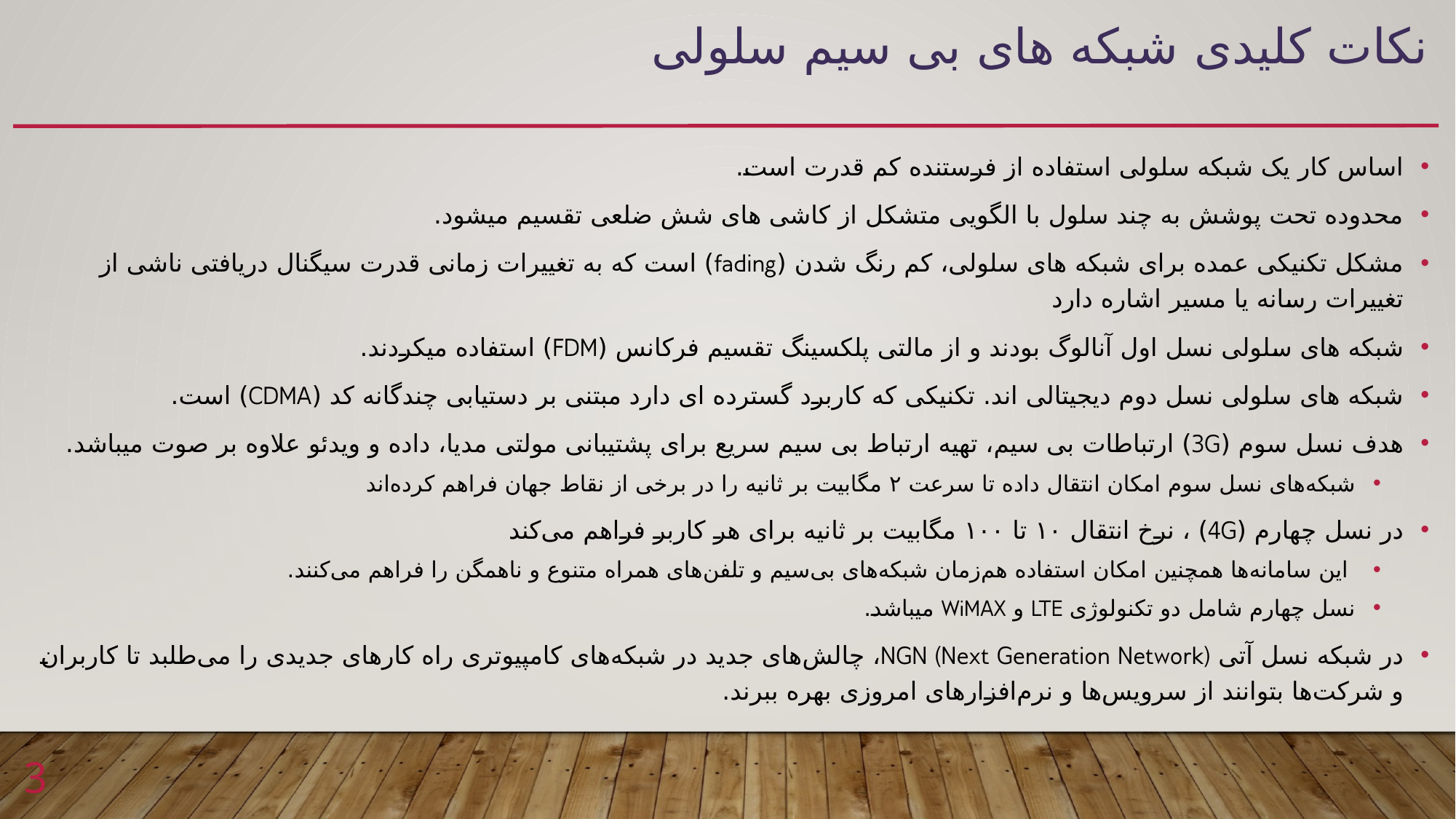

# نکات کلیدی شبکه های بی سیم سلولی
اساس کار یک شبکه سلولی استفاده از فرستنده کم قدرت است.
محدوده تحت پوشش به چند سلول با الگویی متشکل از کاشی های شش ضلعی تقسیم میشود.
مشکل تکنیکی عمده برای شبکه های سلولی، کم رنگ شدن (fading) است که به تغییرات زمانی قدرت سیگنال دریافتی ناشی از تغییرات رسانه یا مسیر اشاره دارد
شبکه های سلولی نسل اول آنالوگ بودند و از مالتی پلکسینگ تقسیم فرکانس (FDM) استفاده میکردند.
شبکه های سلولی نسل دوم دیجیتالی اند. تکنیکی که کاربرد گسترده ای دارد مبتنی بر دستیابی چندگانه کد (CDMA) است.
هدف نسل سوم (3G) ارتباطات بی سیم، تهیه ارتباط بی سیم سریع برای پشتیبانی مولتی مدیا، داده و ویدئو علاوه بر صوت میباشد.
شبکه‌های نسل سوم امکان انتقال داده تا سرعت ۲ مگابیت بر ثانیه را در برخی از نقاط جهان فراهم کرده‌اند
در نسل چهارم (4G) ، نرخ انتقال ۱۰ تا ۱۰۰ مگابیت بر ثانیه برای هر کاربر فراهم می‌کند
 این سامانه‌ها همچنین امکان استفاده هم‌زمان شبکه‌های بی‌سیم و تلفن‌های همراه متنوع و ناهمگن را فراهم می‌کنند.
نسل چهارم شامل دو تکنولوژی LTE و WiMAX میباشد.
در شبکه نسل آتی NGN (Next Generation Network)، چالش‌های جدید در شبکه‌های کامپیوتری راه کارهای جدیدی را می‌طلبد تا کاربران و شرکت‌ها بتوانند از سرویس‌ها و نرم‌افزارهای امروزی بهره ببرند.

3